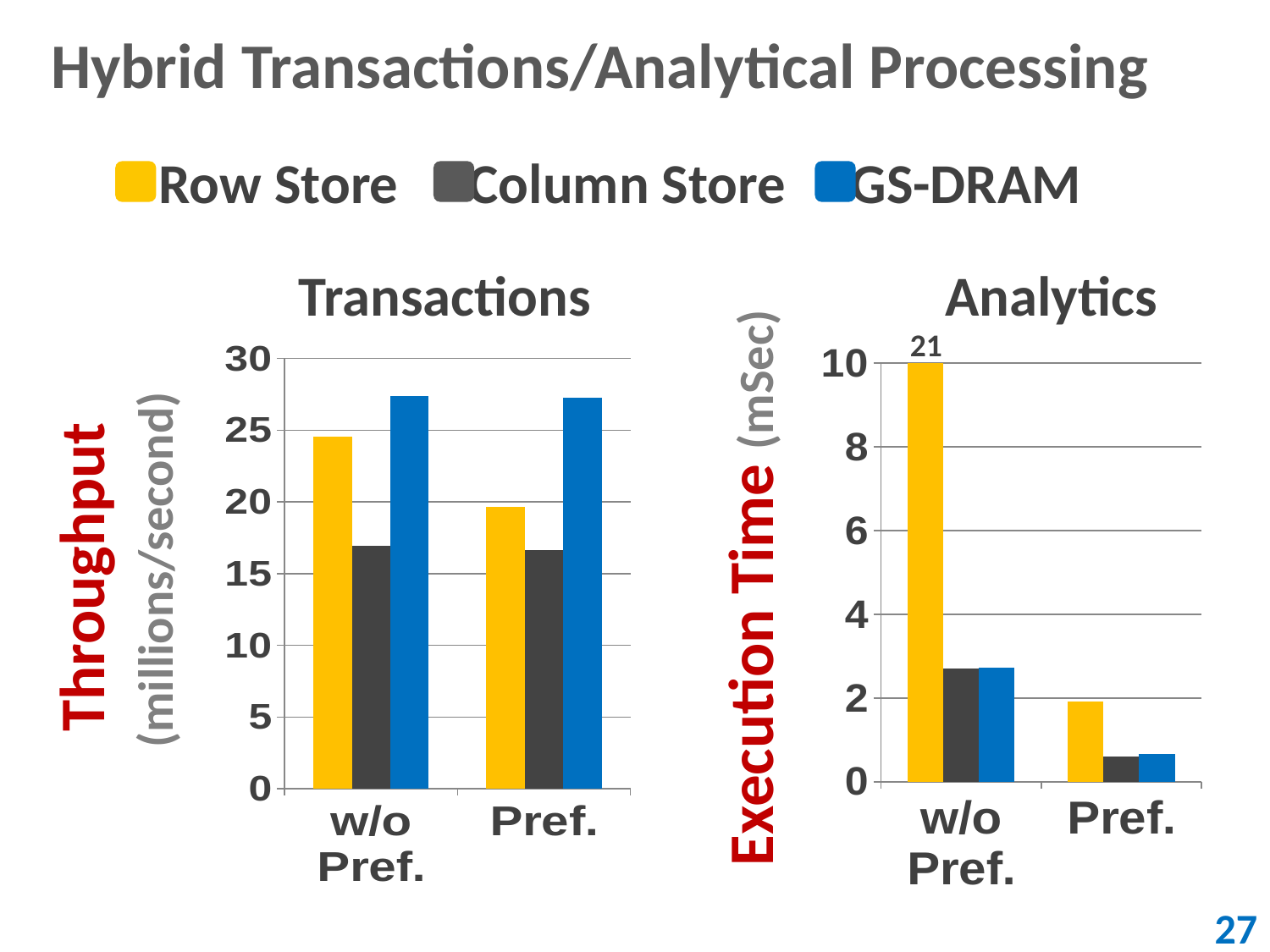

# Hybrid Transactions/Analytical Processing
Row Store

Column Store

GS-DRAM

Transactions
Analytics
21

### Chart

| Category | Row Store | Column Store | GS-DRAM |
|---|---|---|---|
| w/o Pref. | 10.0 | 2.71 | 2.73 |
| Pref. | 1.9225 | 0.605 | 0.6625 |

### Chart

| Category | Row Store | Column Store | GS-DRAM |
|---|---|---|---|
| w/o Pref. | 24.54 | 16.95 | 27.4 |
| Pref. | 19.68 | 16.62 | 27.24 |
Throughput
 (millions/second)
Execution Time (mSec)
27